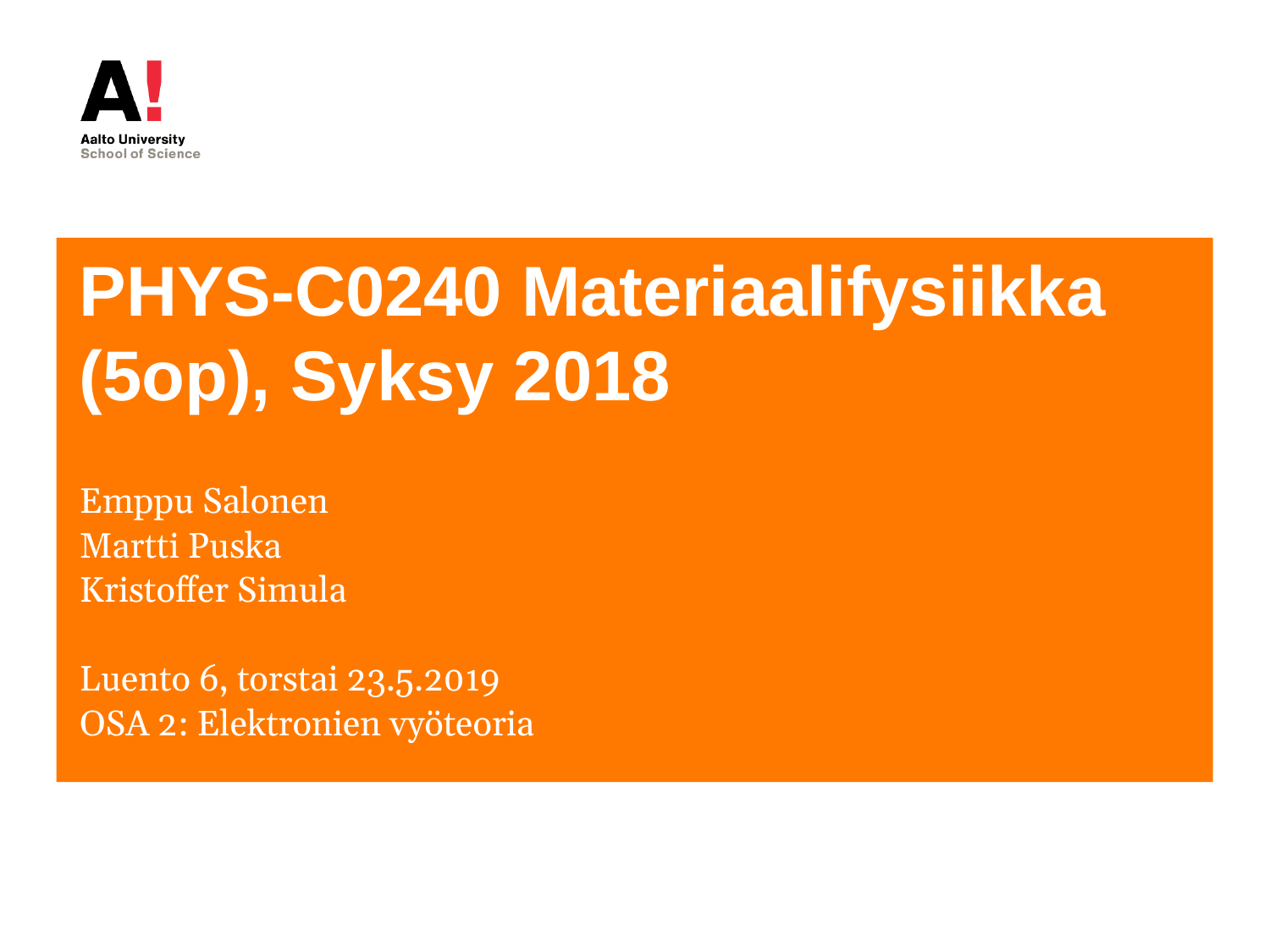

# PHYS-C0240 Materiaalifysiikka (5op), Syksy 2018
Emppu Salonen
Martti Puska
Kristoffer Simula

Luento 6, torstai 23.5.2019
OSA 2: Elektronien vyöteoria